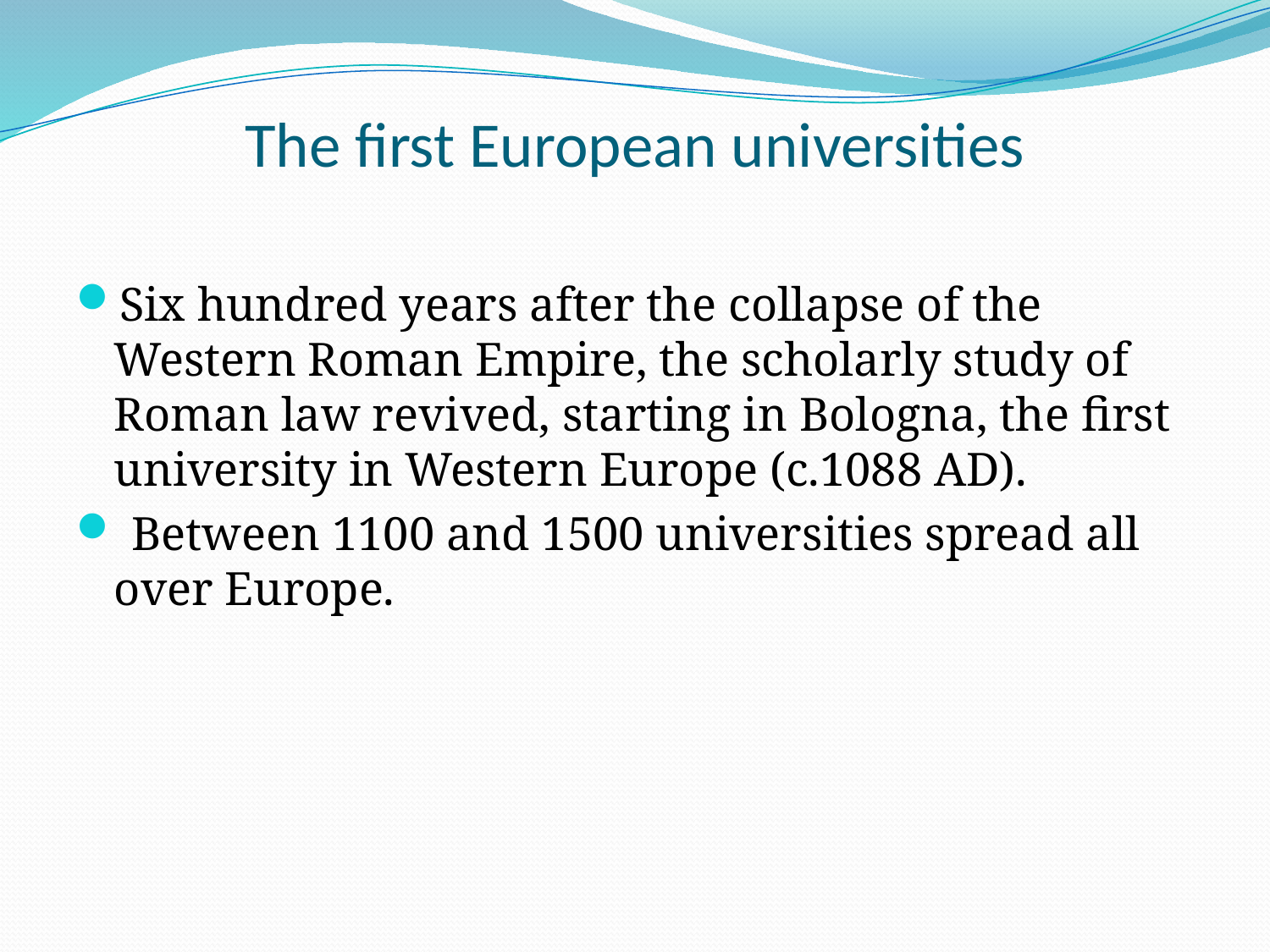

# The first European universities
Six hundred years after the collapse of the Western Roman Empire, the scholarly study of Roman law revived, starting in Bologna, the first university in Western Europe (c.1088 AD).
 Between 1100 and 1500 universities spread all over Europe.